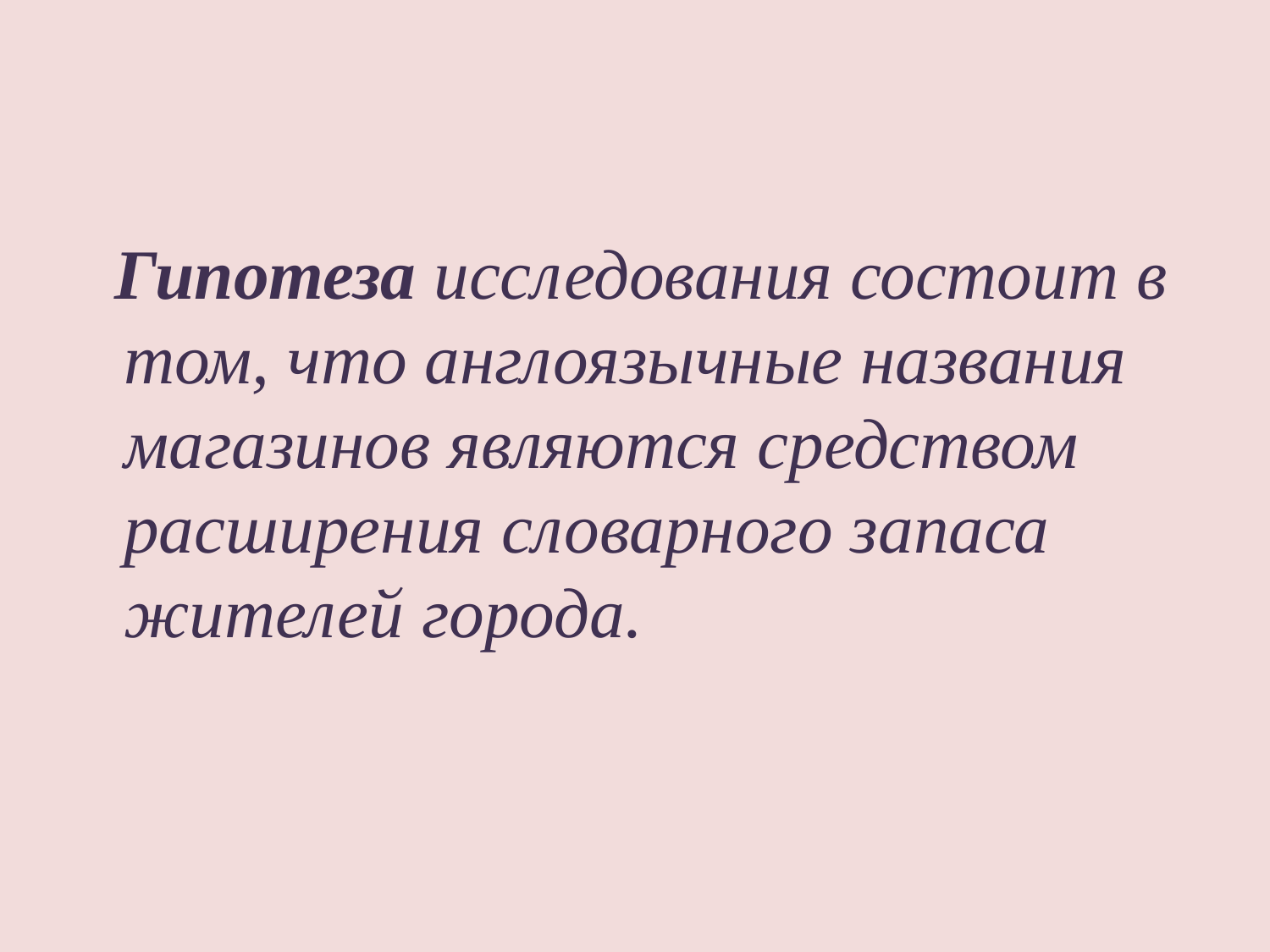

Гипотеза исследования состоит в том, что англоязычные названия магазинов являются средством расширения словарного запаса жителей города.